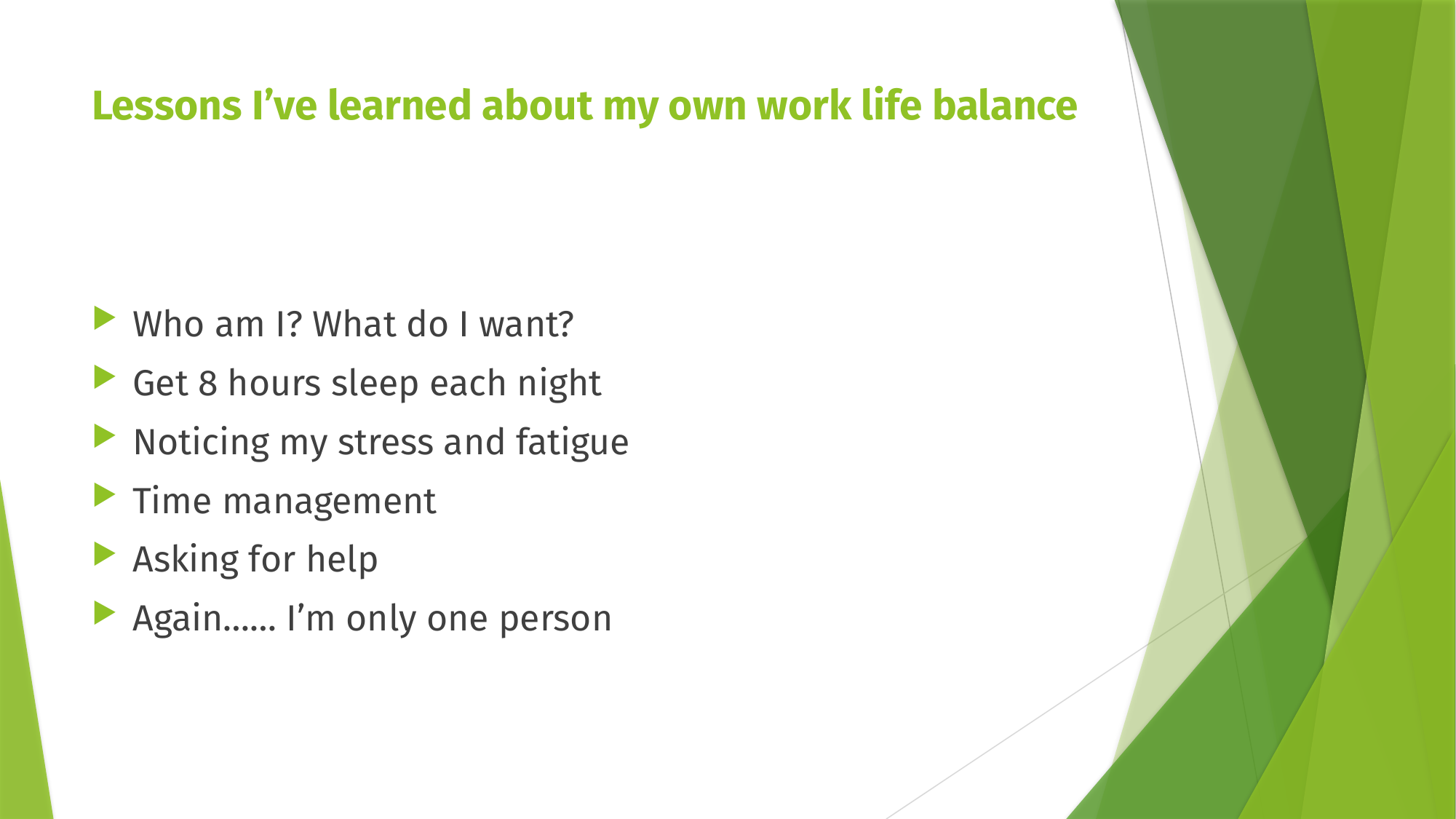

# Lessons I’ve learned about my own work life balance
Who am I? What do I want?
Get 8 hours sleep each night
Noticing my stress and fatigue
Time management
Asking for help
Again…… I’m only one person